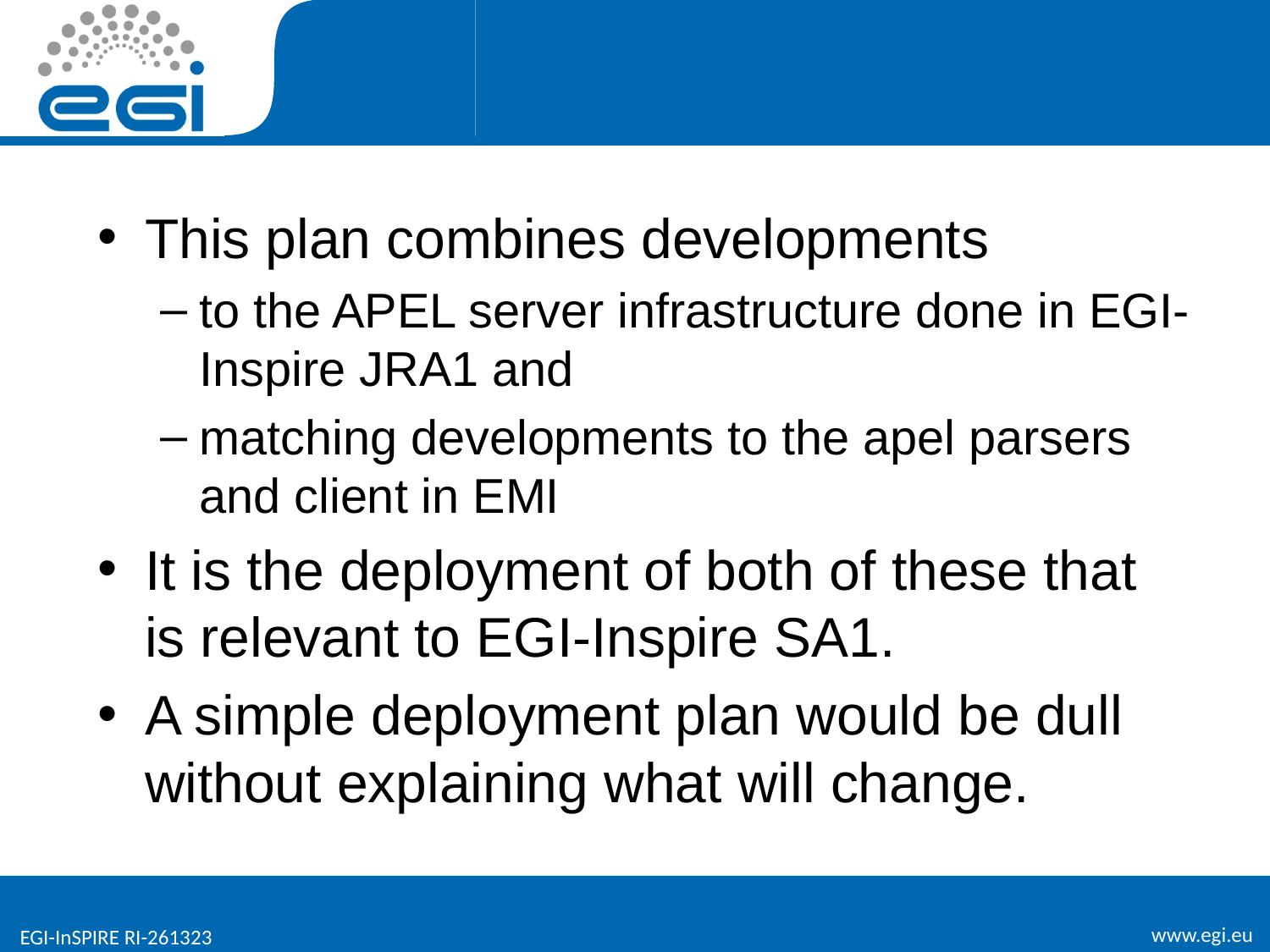

#
This plan combines developments
to the APEL server infrastructure done in EGI-Inspire JRA1 and
matching developments to the apel parsers and client in EMI
It is the deployment of both of these that is relevant to EGI-Inspire SA1.
A simple deployment plan would be dull without explaining what will change.